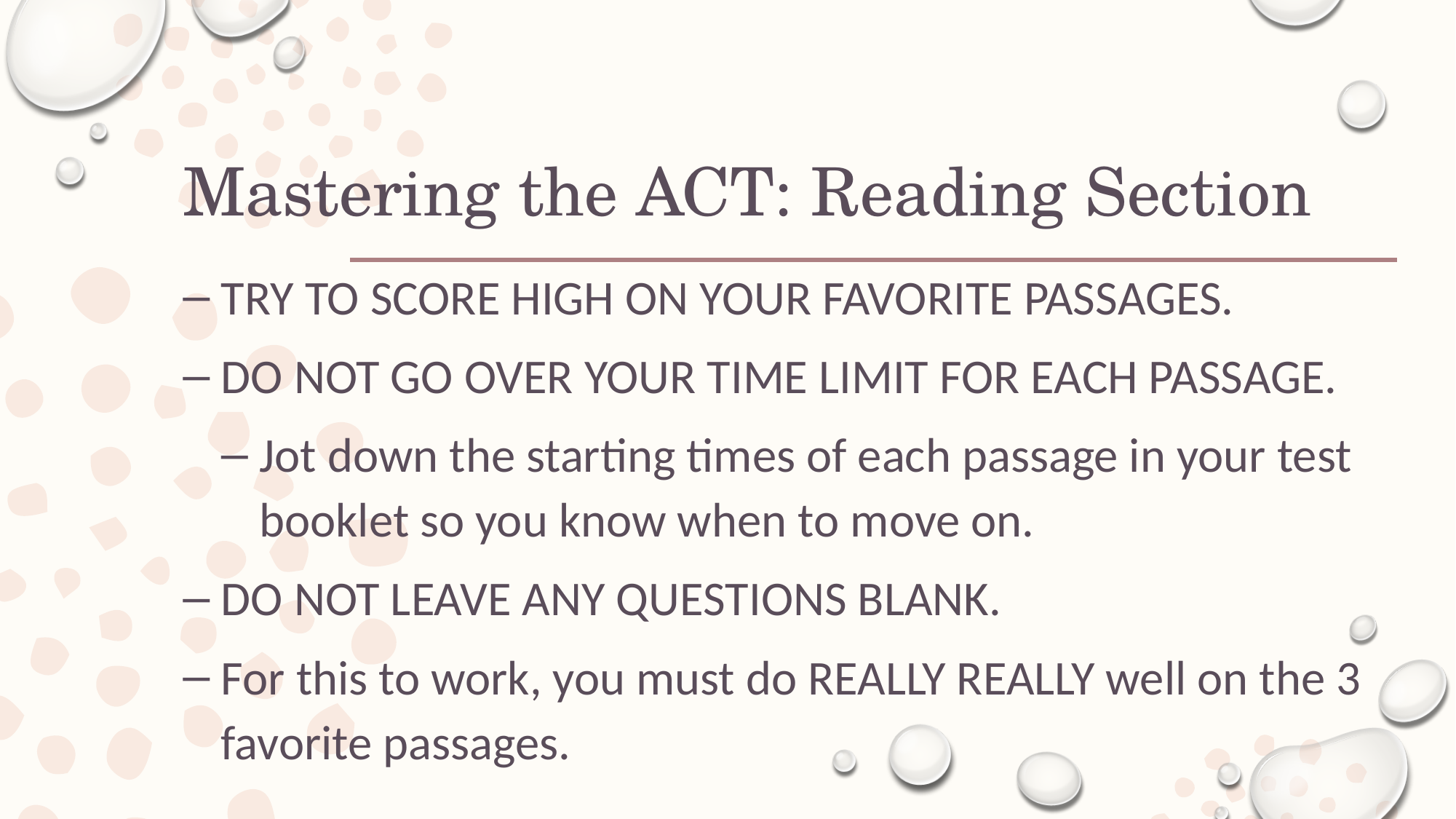

# Mastering the ACT: Reading Section
TRY TO SCORE HIGH ON YOUR FAVORITE PASSAGES.
DO NOT GO OVER YOUR TIME LIMIT FOR EACH PASSAGE.
Jot down the starting times of each passage in your test booklet so you know when to move on.
DO NOT LEAVE ANY QUESTIONS BLANK.
For this to work, you must do REALLY REALLY well on the 3 favorite passages.